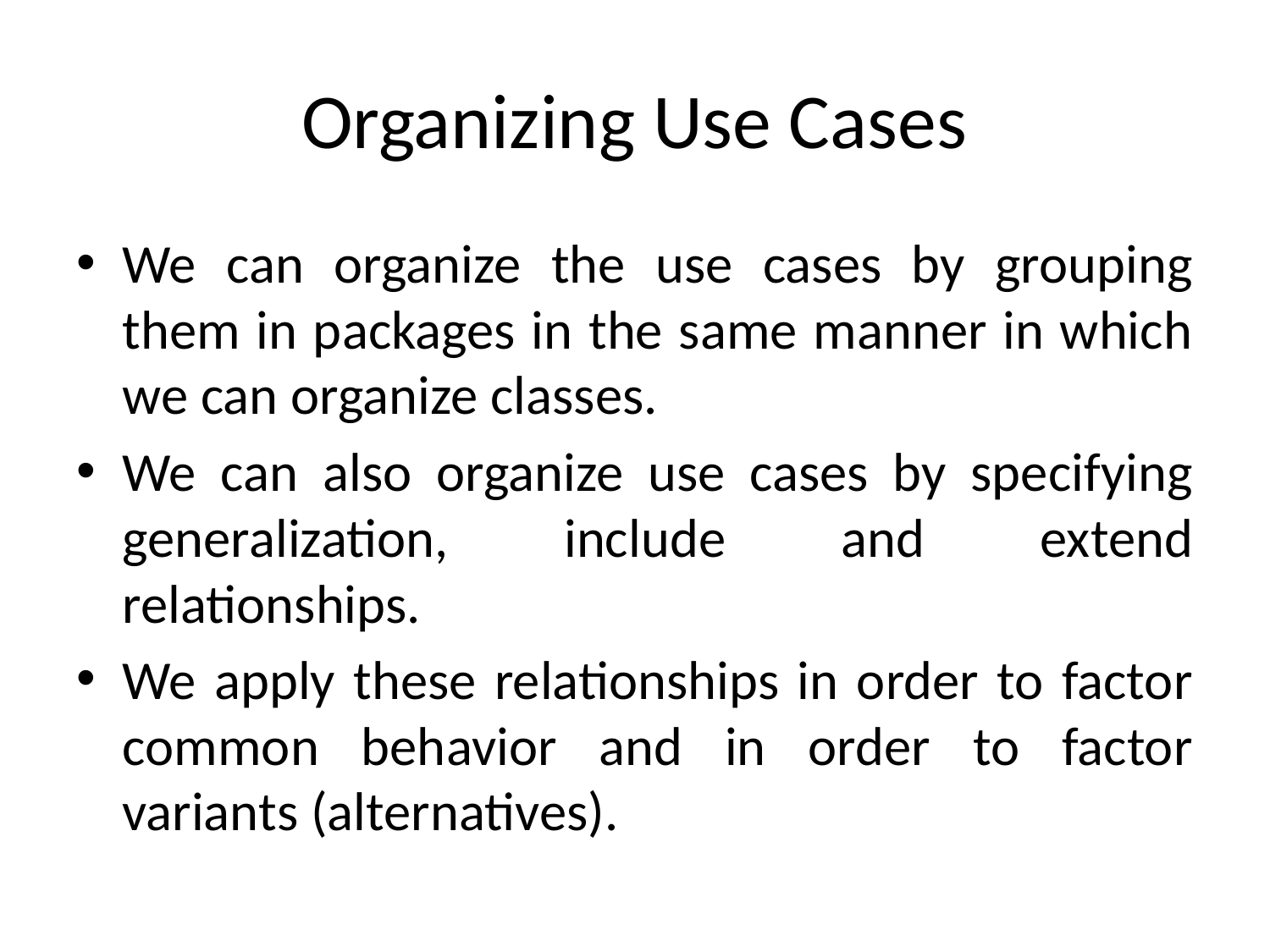

# Organizing Use Cases
We can organize the use cases by grouping them in packages in the same manner in which we can organize classes.
We can also organize use cases by specifying generalization, include and extend relationships.
We apply these relationships in order to factor common behavior and in order to factor variants (alternatives).